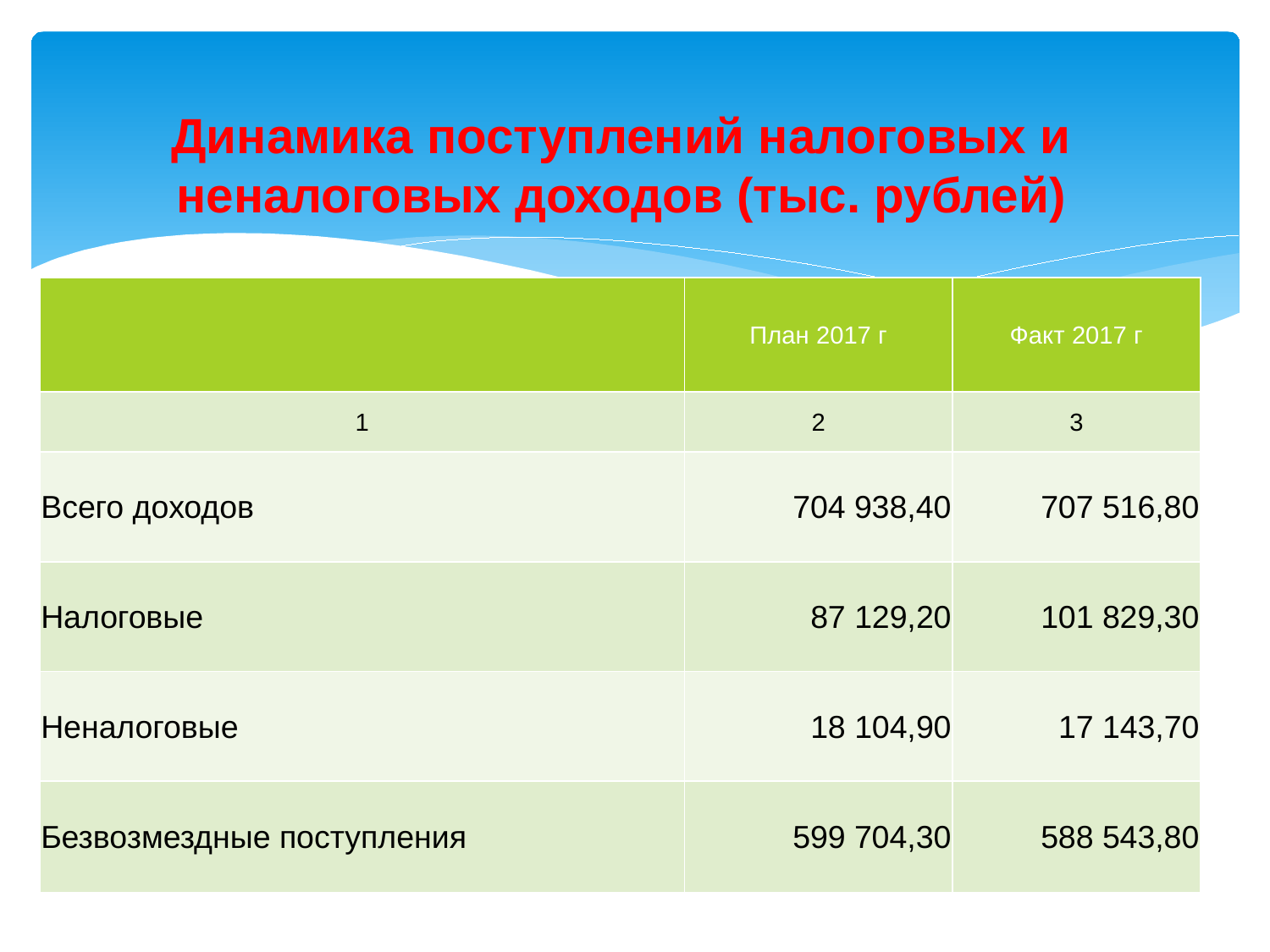

# Динамика поступлений налоговых и неналоговых доходов (тыс. рублей)
|  | План 2017 г | Факт 2017 г |
| --- | --- | --- |
| 1 | 2 | 3 |
| Всего доходов | 704 938,40 | 707 516,80 |
| Налоговые | 87 129,20 | 101 829,30 |
| Неналоговые | 18 104,90 | 17 143,70 |
| Безвозмездные поступления | 599 704,30 | 588 543,80 |